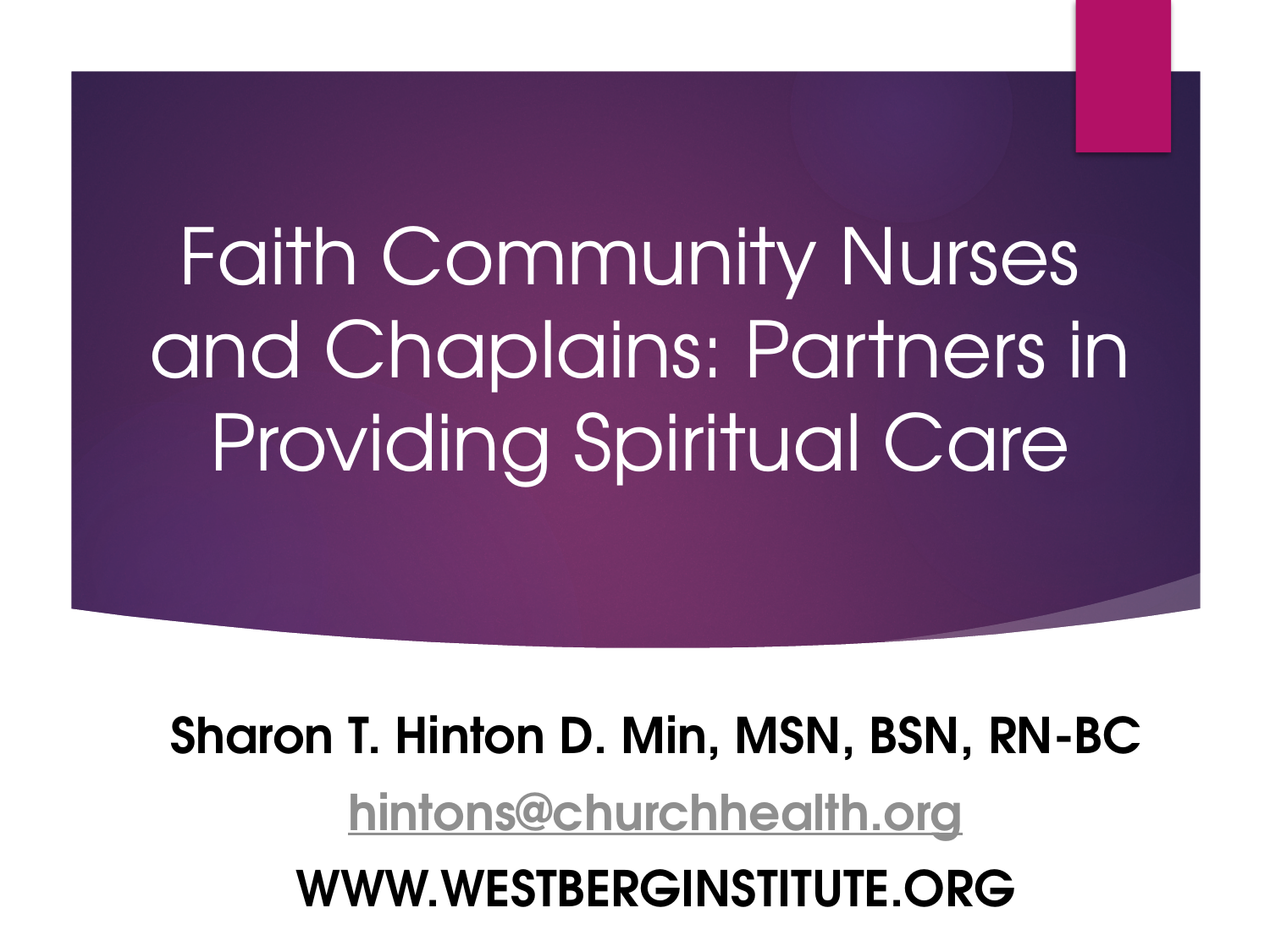

# Faith Community Nurses and Chaplains: Partners in Providing Spiritual Care
Sharon T. Hinton D. Min, MSN, BSN, RN-BC
hintons@churchhealth.org
WWW.WESTBERGINSTITUTE.ORG